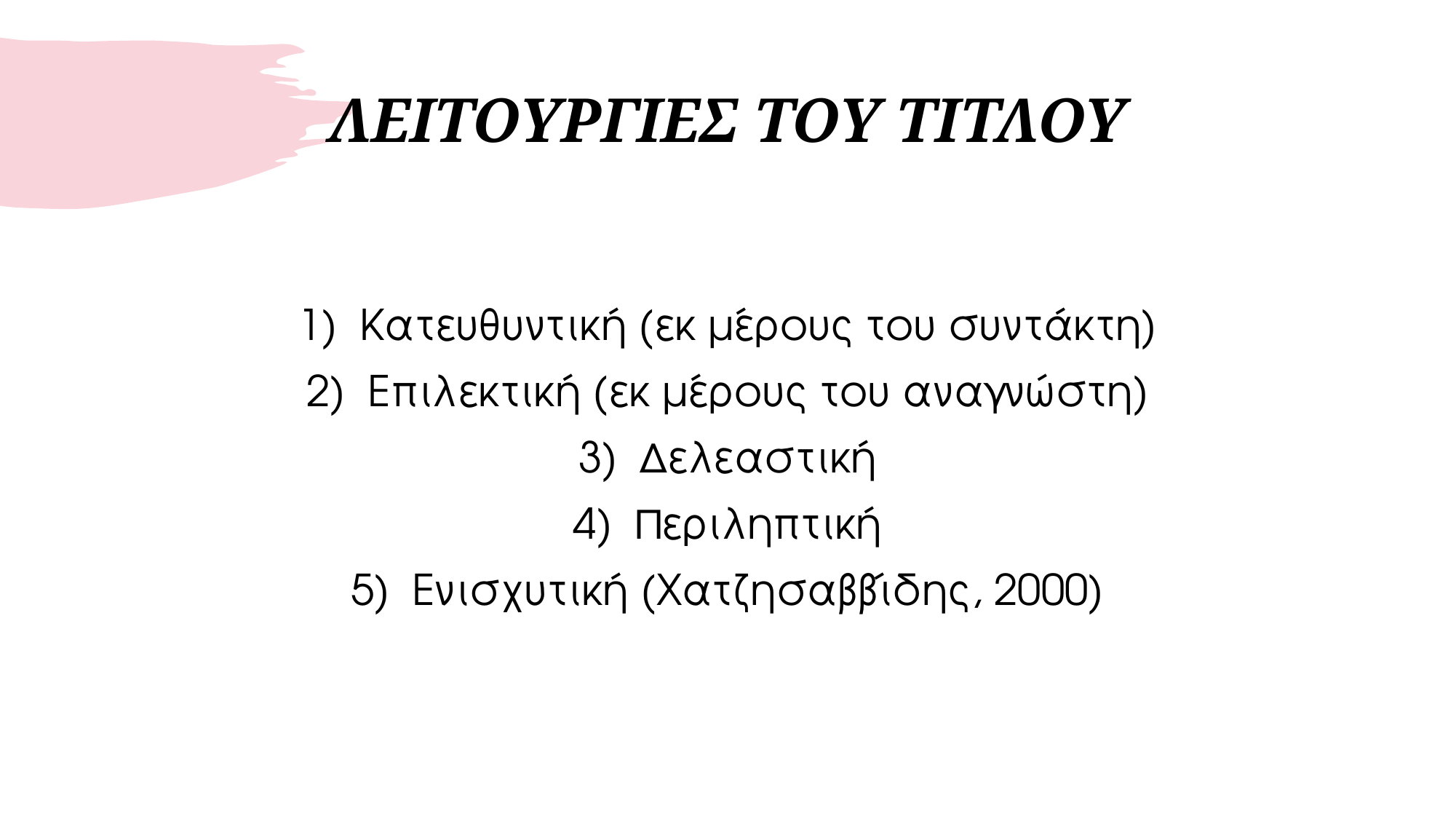

# ΛΕΙΤΟΥΡΓΙΕΣ ΤΟΥ ΤΙΤΛΟΥ
Κατευθυντική (εκ μέρους του συντάκτη)
Επιλεκτική (εκ μέρους του αναγνώστη)
Δελεαστική
Περιληπτική
Ενισχυτική (Χατζησαββίδης, 2000)